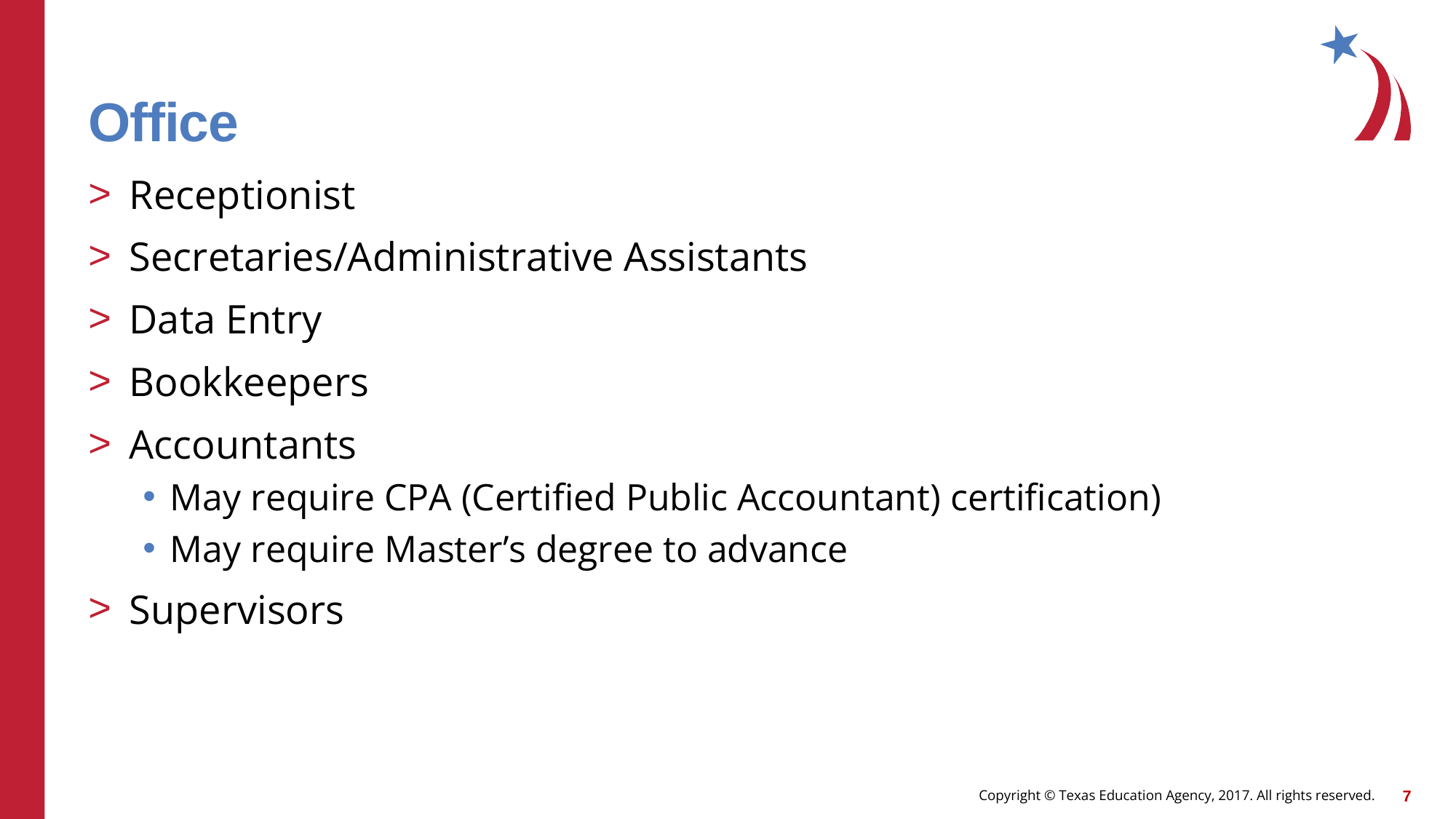

# Office
Receptionist
Secretaries/Administrative Assistants
Data Entry
Bookkeepers
Accountants
May require CPA (Certified Public Accountant) certification)
May require Master’s degree to advance
Supervisors